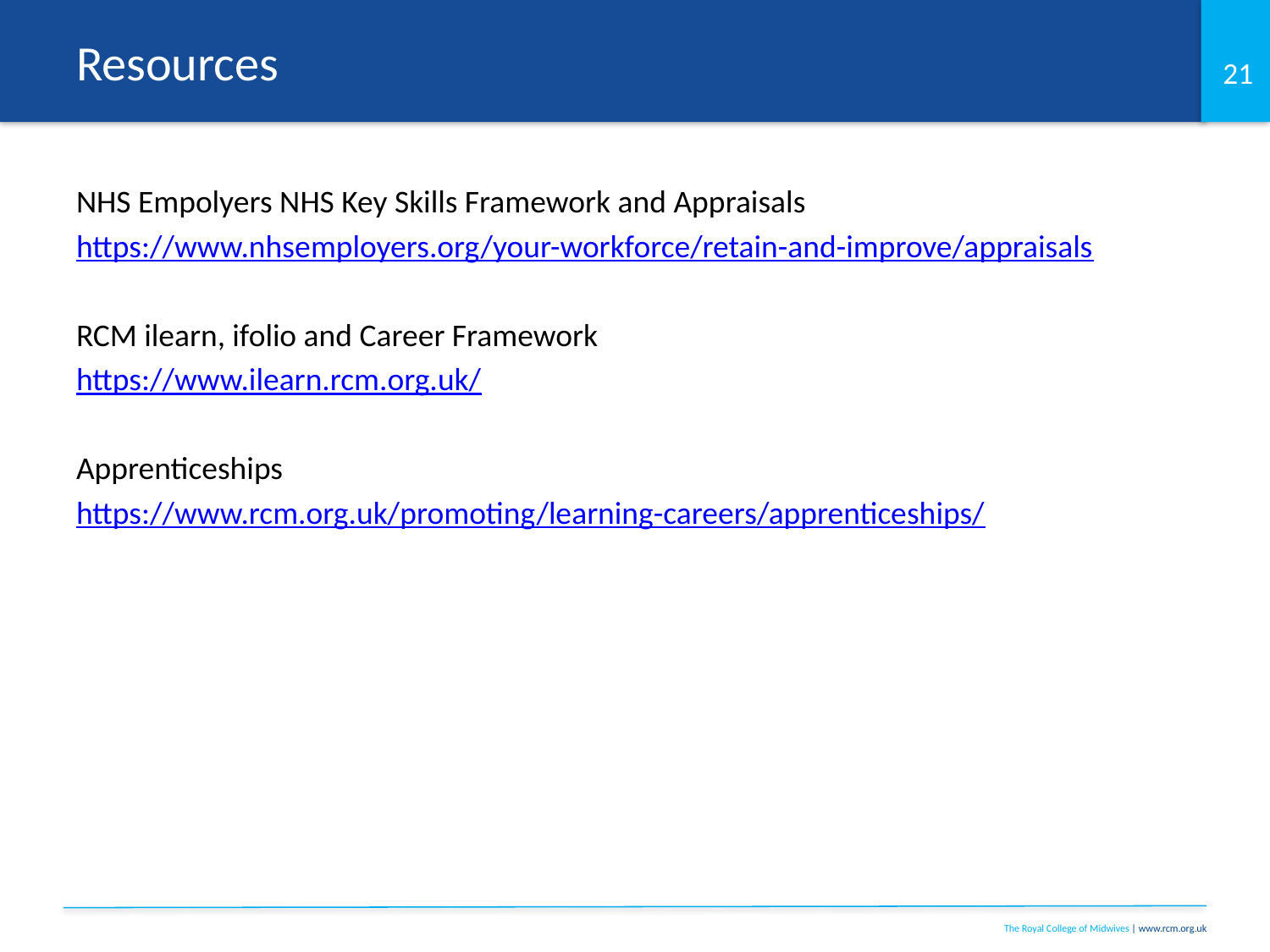

# Resources
NHS Empolyers NHS Key Skills Framework and Appraisals
https://www.nhsemployers.org/your-workforce/retain-and-improve/appraisals

RCM ilearn, ifolio and Career Framework
https://www.ilearn.rcm.org.uk/

Apprenticeships
https://www.rcm.org.uk/promoting/learning-careers/apprenticeships/